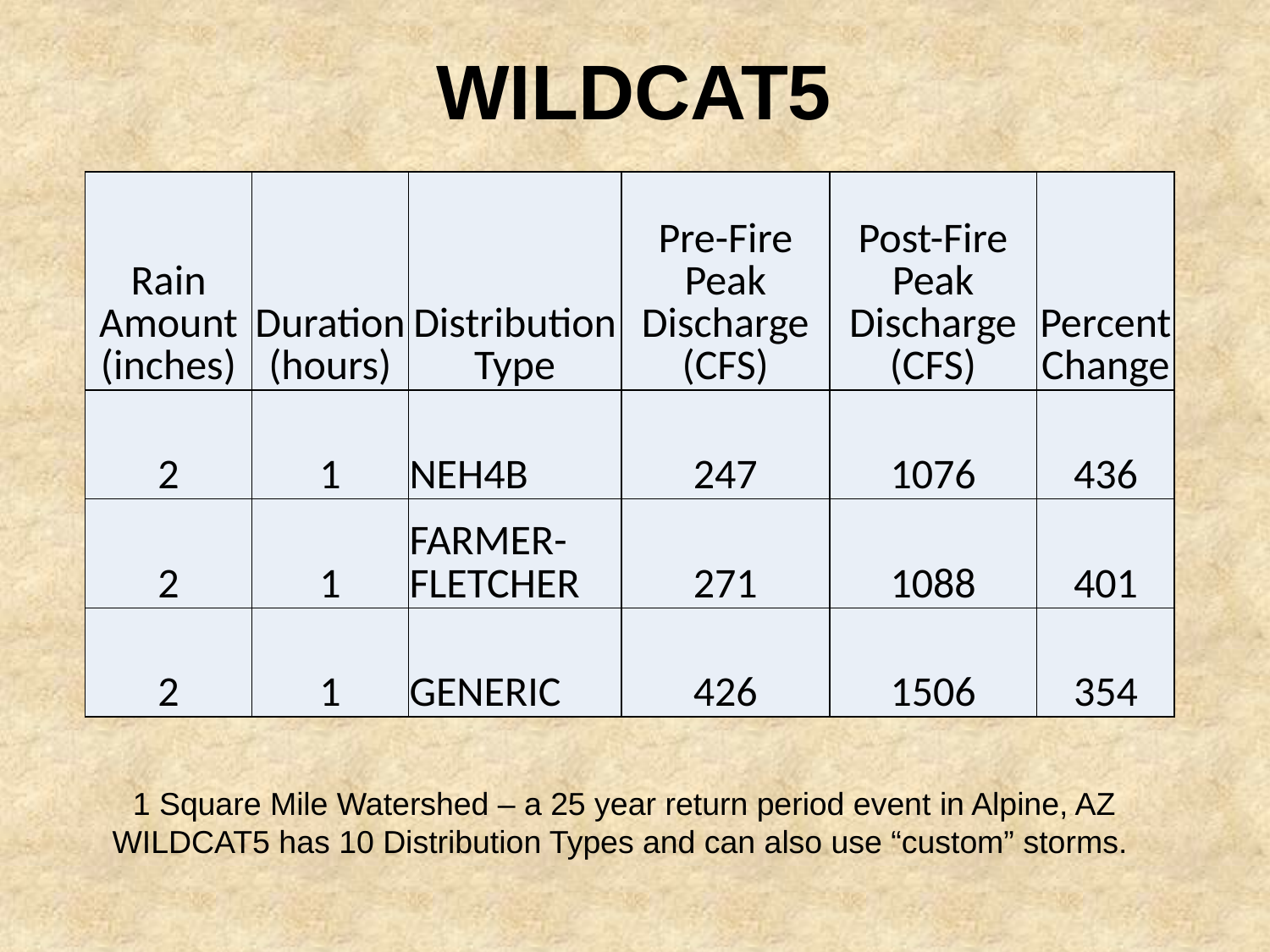

# WILDCAT5
| Rain Amount (inches) | Duration (hours) | Distribution Type | Pre-Fire Peak Discharge (CFS) | Post-Fire Peak Discharge (CFS) | Percent Change |
| --- | --- | --- | --- | --- | --- |
| 2 | 1 | NEH4B | 247 | 1076 | 436 |
| 2 | 1 | FARMER-FLETCHER | 271 | 1088 | 401 |
| 2 | 1 | GENERIC | 426 | 1506 | 354 |
1 Square Mile Watershed – a 25 year return period event in Alpine, AZ
WILDCAT5 has 10 Distribution Types and can also use “custom” storms.